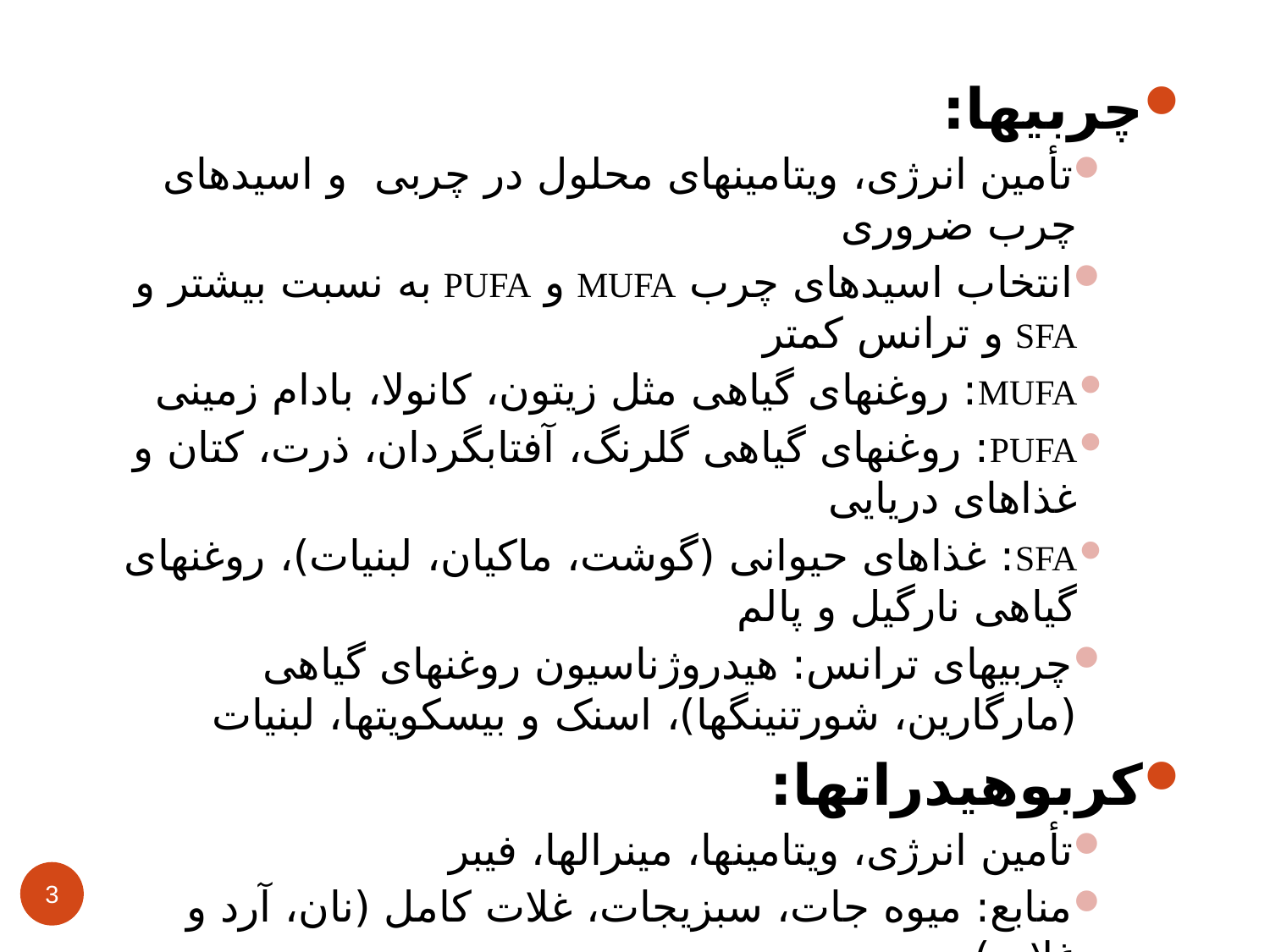

چربیها:
تأمین انرژی، ویتامینهای محلول در چربی  و اسیدهای چرب ضروری
انتخاب اسیدهای چرب MUFA و PUFA به نسبت بیشتر و SFA و ترانس کمتر
MUFA: روغنهای گیاهی مثل زیتون، کانولا، بادام زمینی
PUFA: روغنهای گیاهی گلرنگ، آفتابگردان، ذرت، کتان و غذاهای دریایی
SFA: غذاهای حیوانی (گوشت، ماکیان، لبنیات)، روغنهای گیاهی نارگیل و پالم
چربیهای ترانس: هیدروژناسیون روغنهای گیاهی (مارگارین، شورتنینگها)، اسنک و بیسکویتها، لبنیات
کربوهیدراتها:
تأمین انرژی، ویتامینها، مینرالها، فیبر
منابع: میوه جات، سبزیجات، غلات کامل (نان، آرد و غلات)
3